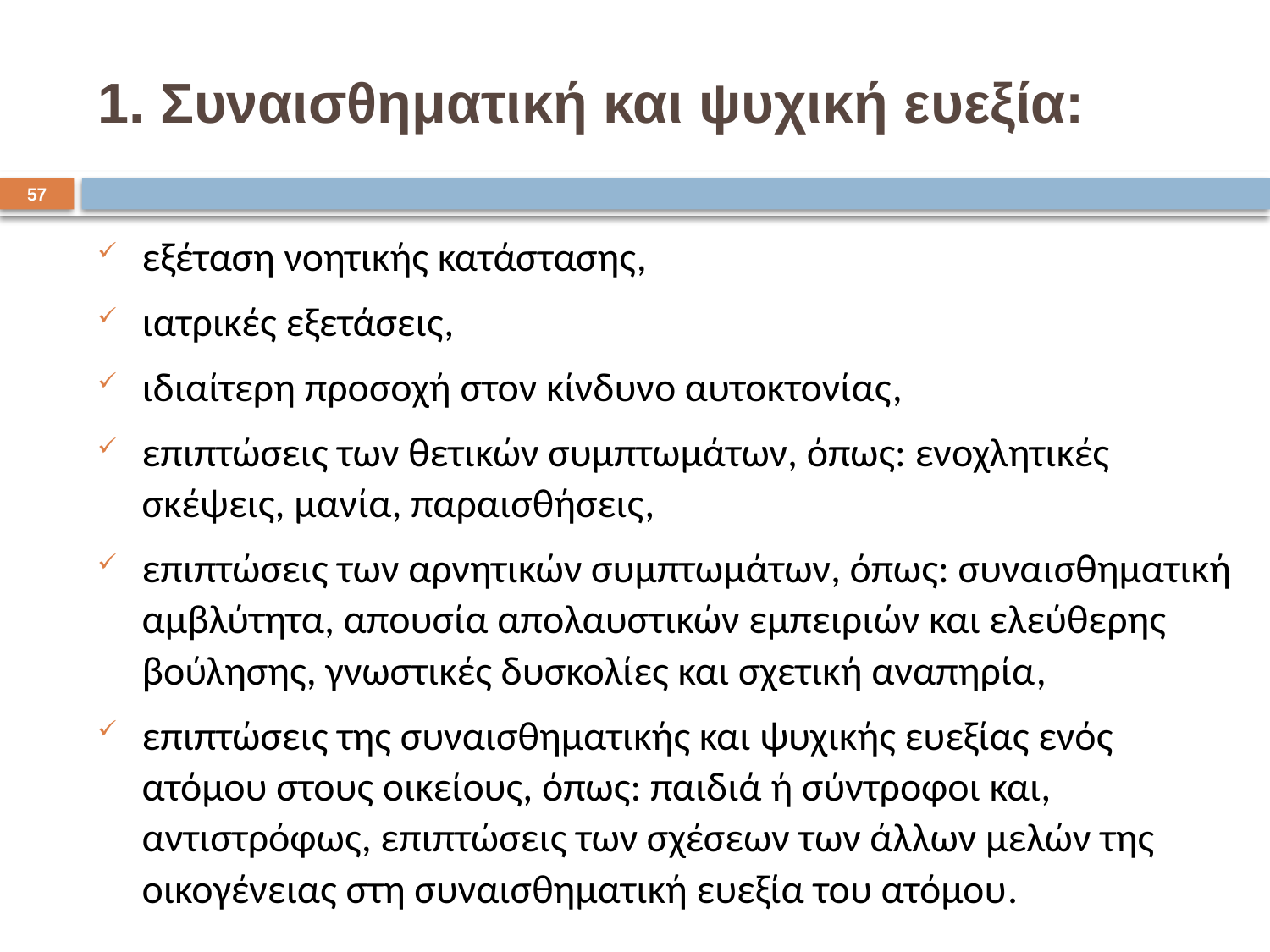

# 1. Συναισθηματική και ψυχική ευεξία:
57
εξέταση νοητικής κατάστασης,
ιατρικές εξετάσεις,
ιδιαίτερη προσοχή στον κίνδυνο αυτοκτονίας,
επιπτώσεις των θετικών συμπτωμάτων, όπως: ενοχλητικές σκέψεις, μανία, παραισθήσεις,
επιπτώσεις των αρνητικών συμπτωμάτων, όπως: συναισθηματική αμβλύτητα, απουσία απολαυστικών εμπειριών και ελεύθερης βούλησης, γνωστικές δυσκολίες και σχετική αναπηρία,
επιπτώσεις της συναισθηματικής και ψυχικής ευεξίας ενός ατόμου στους οικείους, όπως: παιδιά ή σύντροφοι και, αντιστρόφως, επιπτώσεις των σχέσεων των άλλων μελών της οικογένειας στη συναισθηματική ευεξία του ατόμου.